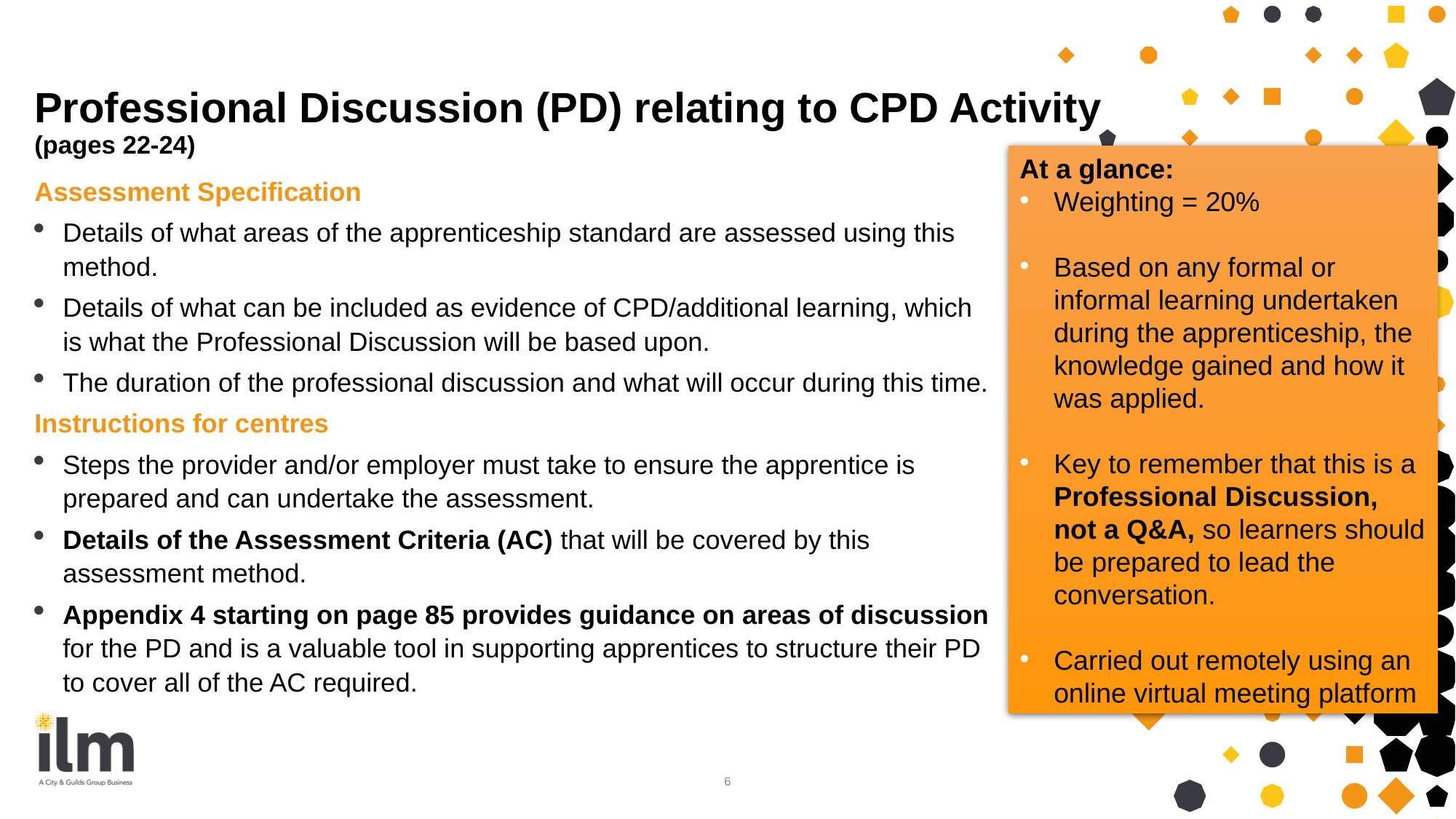

# Professional Discussion (PD) relating to CPD Activity (pages 22-24)
At a glance:
Weighting = 20%

Based on any formal or informal learning undertaken during the apprenticeship, the knowledge gained and how it was applied.

Key to remember that this is a Professional Discussion, not a Q&A, so learners should be prepared to lead the conversation.

Carried out remotely using an online virtual meeting platform
Assessment Specification
Details of what areas of the apprenticeship standard are assessed using this method.
Details of what can be included as evidence of CPD/additional learning, which is what the Professional Discussion will be based upon.
The duration of the professional discussion and what will occur during this time.
Instructions for centres
Steps the provider and/or employer must take to ensure the apprentice is prepared and can undertake the assessment.
Details of the Assessment Criteria (AC) that will be covered by this assessment method.
Appendix 4 starting on page 85 provides guidance on areas of discussion for the PD and is a valuable tool in supporting apprentices to structure their PD to cover all of the AC required.
6